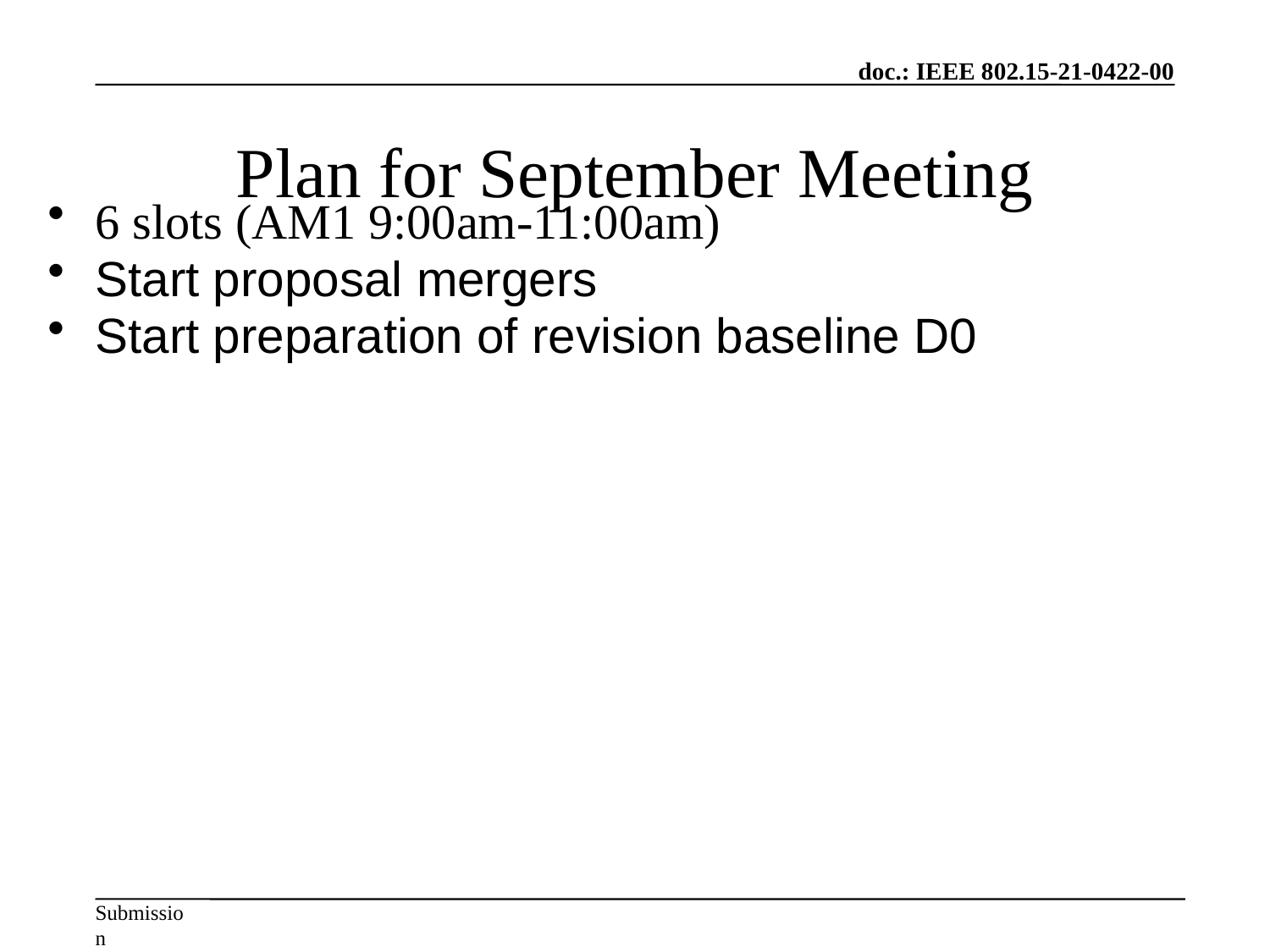

# Plan for September Meeting
6 slots (AM1 9:00am-11:00am)
Start proposal mergers
Start preparation of revision baseline D0